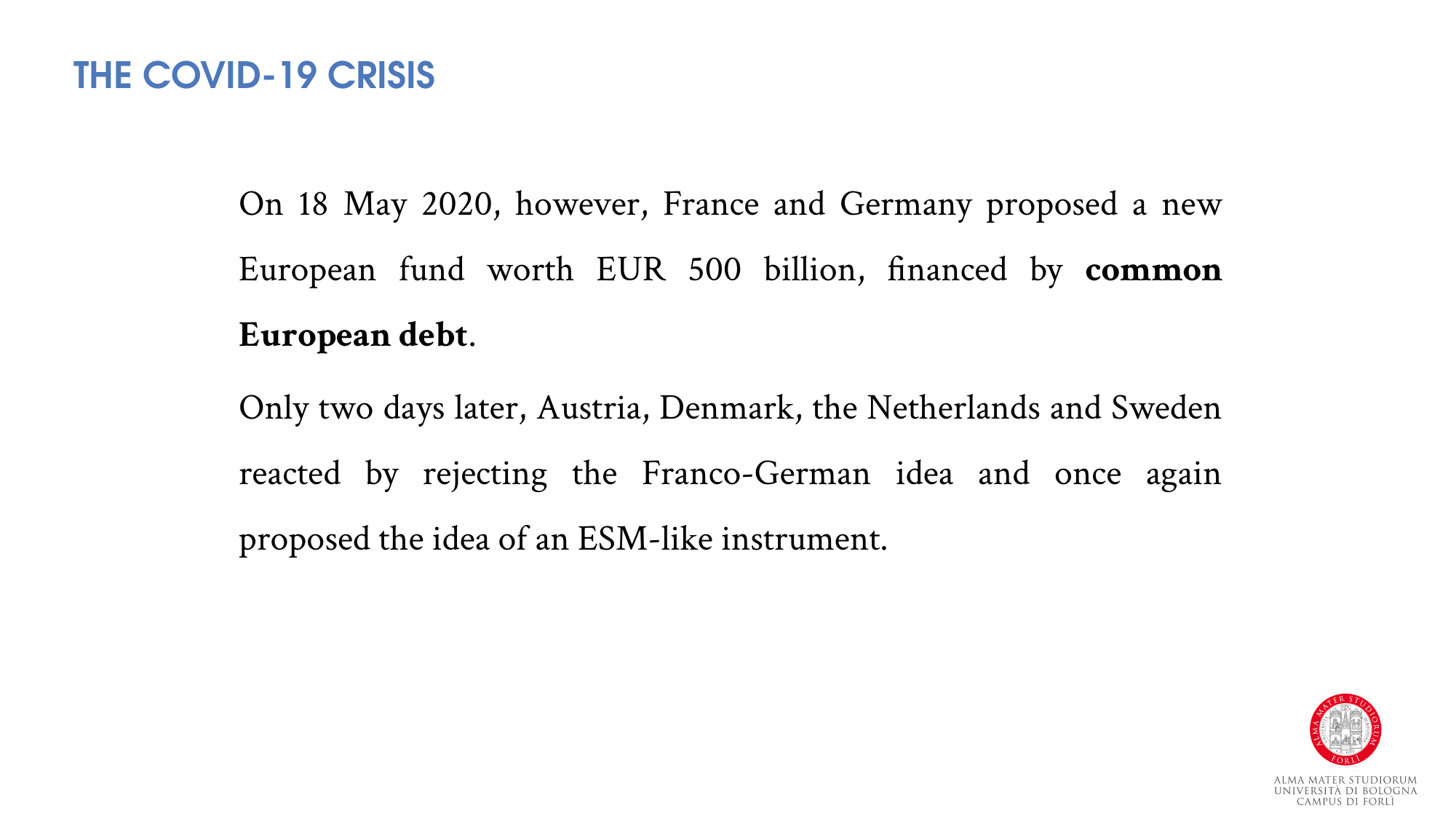

The covid-19 crisis

On 18 May 2020, however, France and Germany proposed a new European fund worth EUR 500 billion, financed by common European debt.
Only two days later, Austria, Denmark, the Netherlands and Sweden reacted by rejecting the Franco-German idea and once again proposed the idea of an ESM-like instrument.